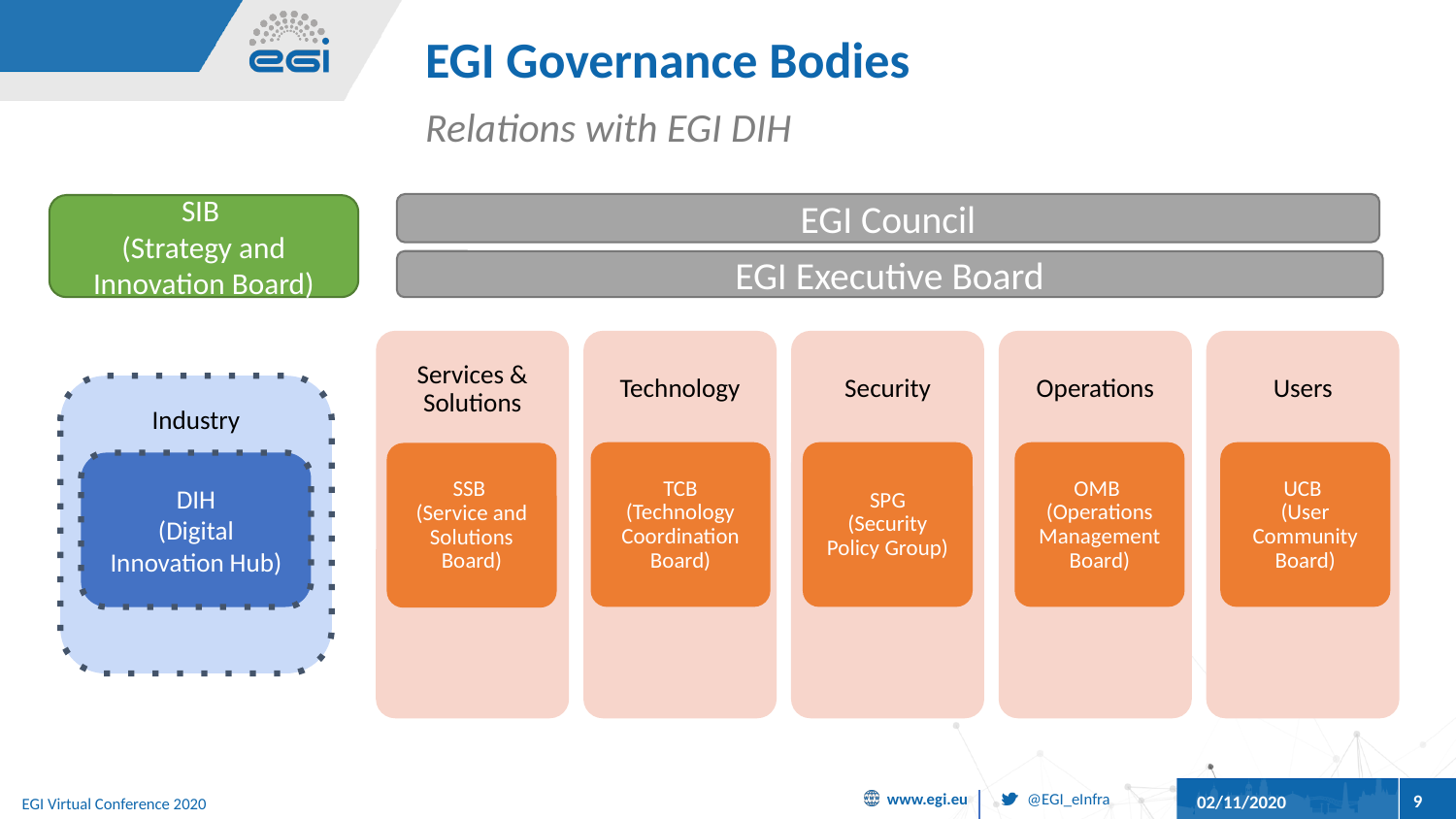

# EGI Governance Bodies
Relations with EGI DIH
EGI Council
SIB
(Strategy and Innovation Board)
EGI Executive Board

Services & Solutions

Technology

Security

Operations

Users
SSB
(Service and Solutions Board)
Industry
TCB
(Technology Coordination Board)
SPG
(Security Policy Group)
OMB
(Operations Management Board)
UCB
(User Community Board)
DIH
(Digital Innovation Hub)